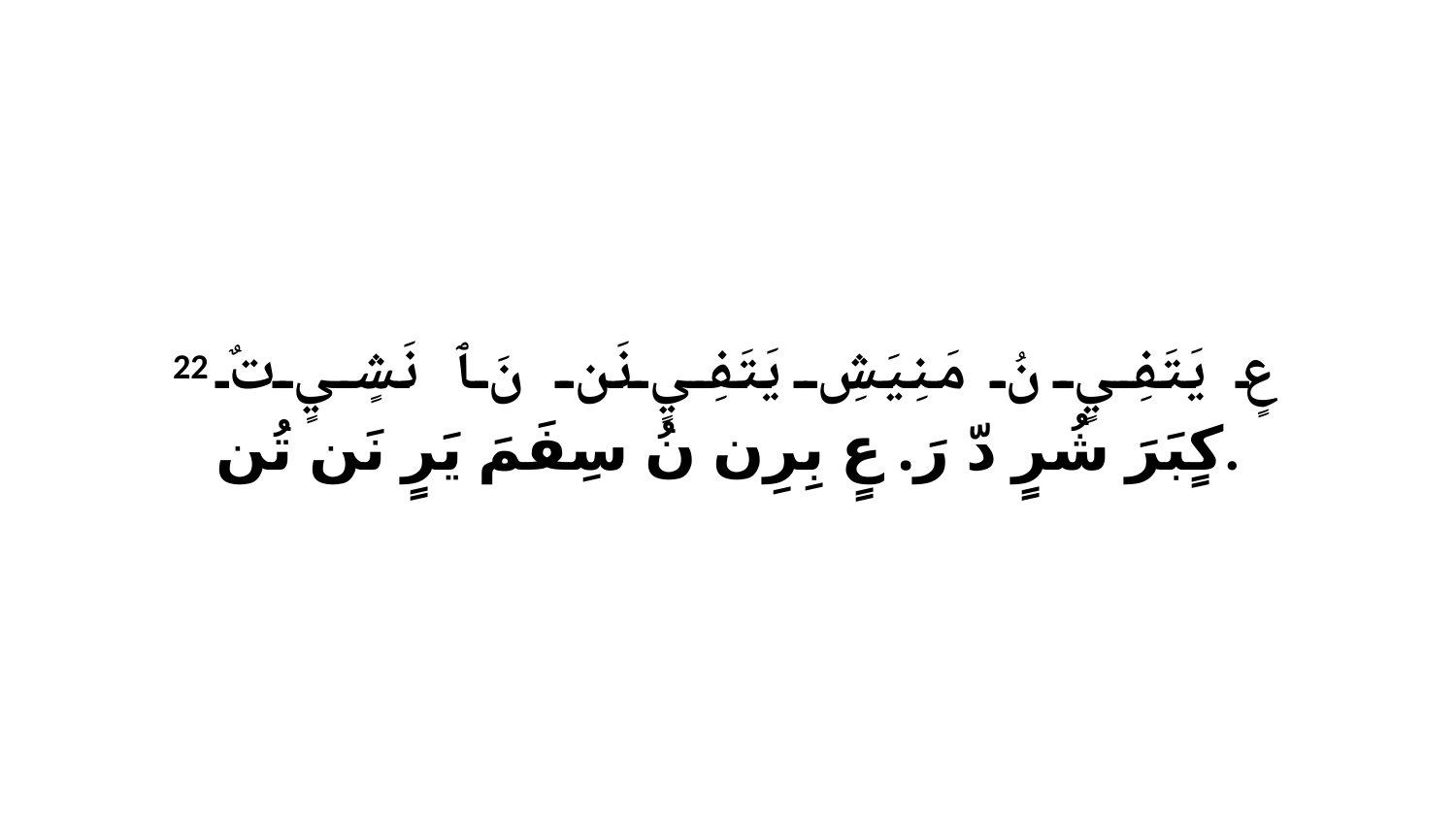

22 عٍ يَتَفِيٍ نُ مَنِيَشِ يَتَفِيٍ نَن نَ ﭑ نَشٍيٍ تٌ كٍبَرَ شُرٍ دّ رَ. عٍ بِرِن نُ سِفَمَ يَرٍ نَن تُن.